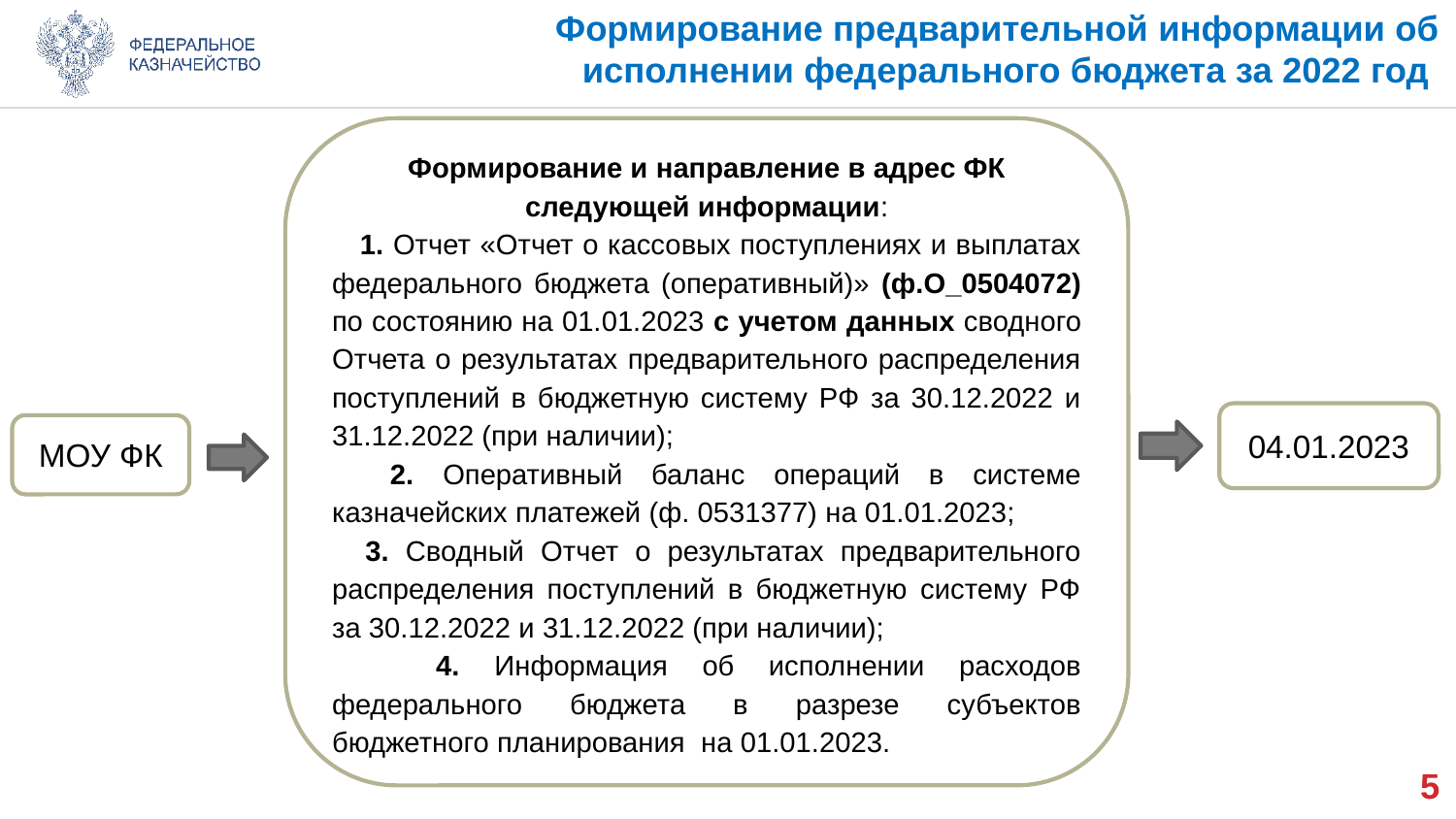

# Формирование предварительной информации об исполнении федерального бюджета за 2022 год
Формирование и направление в адрес ФК следующей информации:
   1. Отчет «Отчет о кассовых поступлениях и выплатах федерального бюджета (оперативный)» (ф.О_0504072) по состоянию на 01.01.2023 с учетом данных сводного Отчета о результатах предварительного распределения поступлений в бюджетную систему РФ за 30.12.2022 и 31.12.2022 (при наличии);
  2. Оперативный баланс операций в системе казначейских платежей (ф. 0531377) на 01.01.2023;
  3. Сводный Отчет о результатах предварительного распределения поступлений в бюджетную систему РФ за 30.12.2022 и 31.12.2022 (при наличии);
   4. Информация об исполнении расходов федерального бюджета в разрезе субъектов бюджетного планирования  на 01.01.2023.
04.01.2023
МОУ ФК

5